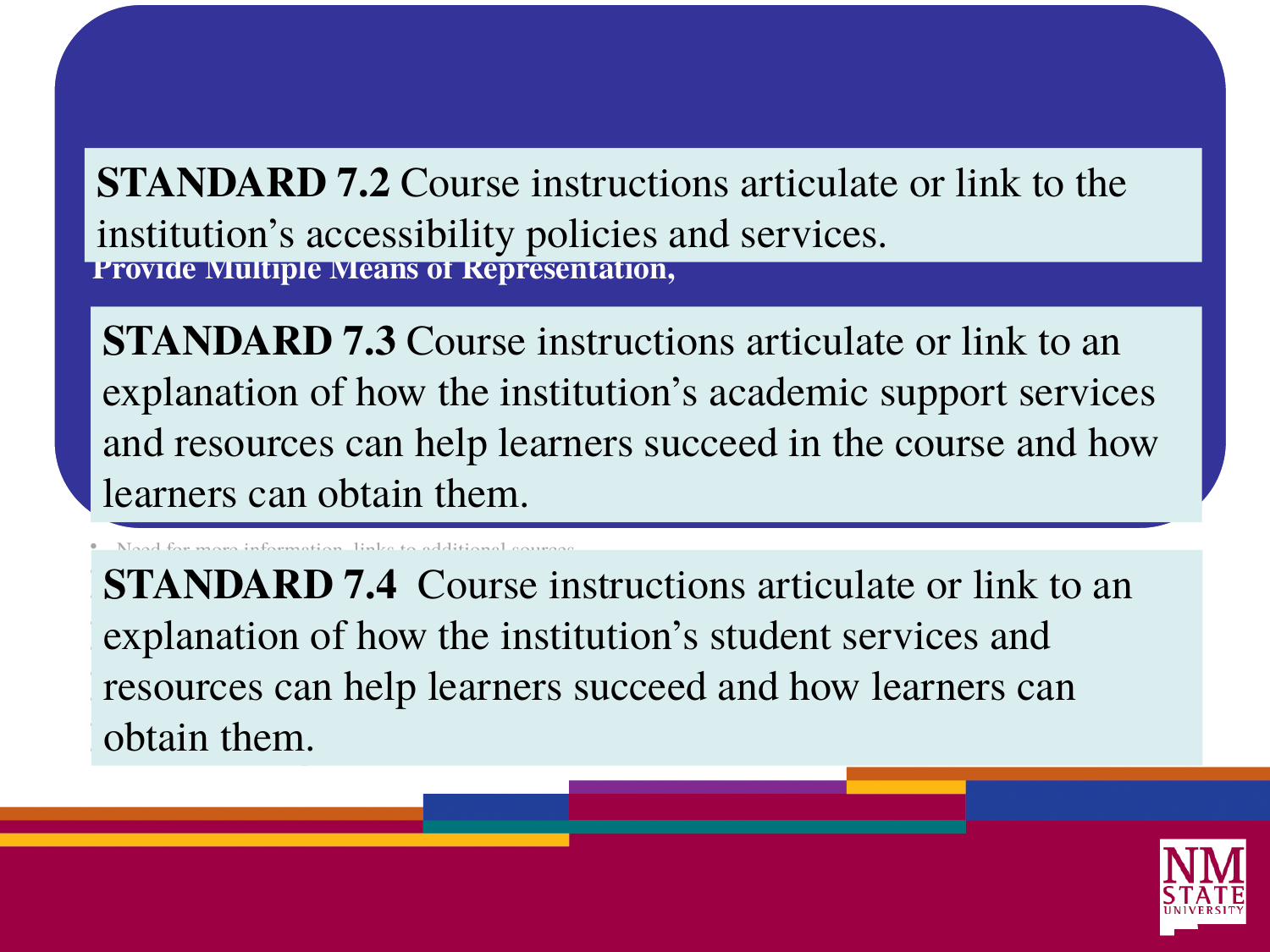

Provide Multiple Means of Representation,
Need for more information, links to additional sources,
Some difficulties processing visual sequences, require additional audio
Step by step instructions to fall back to, when unsure.
Clear grading rubrics to provide structure.
Provide as much detail in the course syllabus as possible
Providing links to additional resources for navigating campus and college concerns
Provide multimodal approach to information: handouts, lectures, and visual representations.
When possible refer and build off of previous information.
Prefer sameness, or repetition
STANDARD 7.2 Course instructions articulate or link to the institution’s accessibility policies and services.
STANDARD 7.3 Course instructions articulate or link to an explanation of how the institution’s academic support services and resources can help learners succeed in the course and how learners can obtain them.
STANDARD 7.4  Course instructions articulate or link to an explanation of how the institution’s student services and resources can help learners succeed and how learners can obtain them.